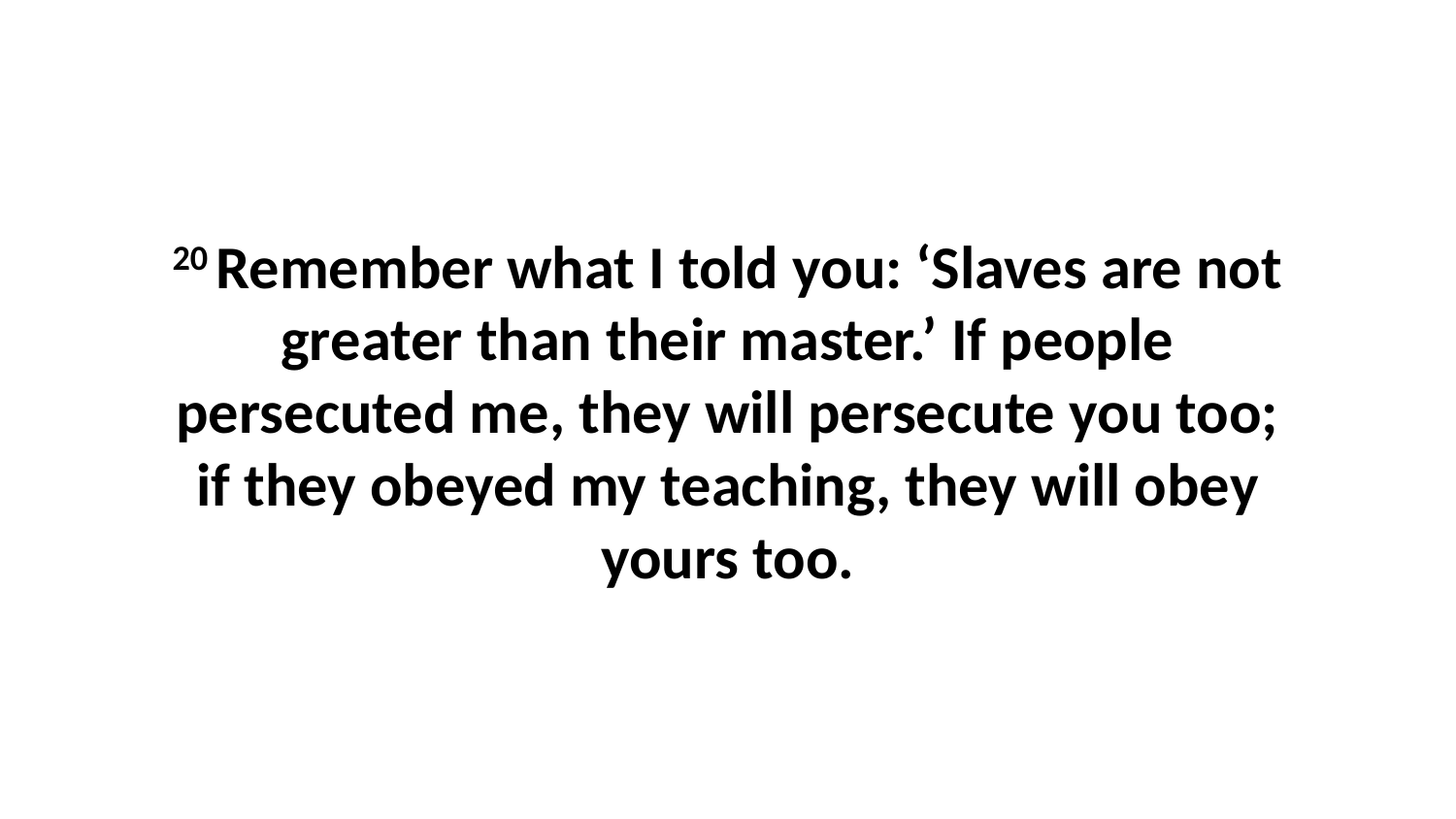

20 Remember what I told you: ‘Slaves are not greater than their master.’ If people persecuted me, they will persecute you too; if they obeyed my teaching, they will obey yours too.